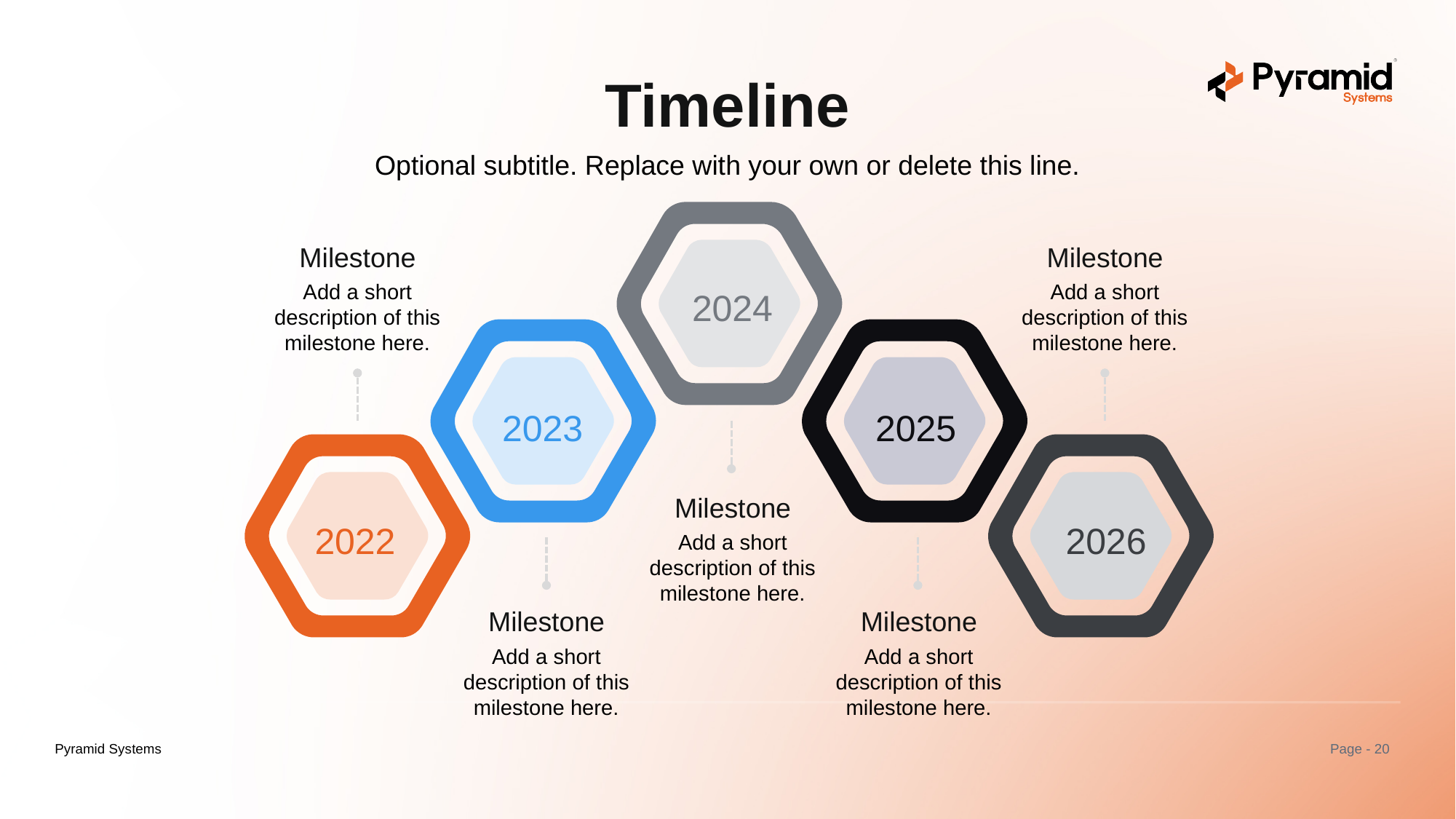

Timeline
Optional subtitle. Replace with your own or delete this line.

Milestone
Add a short description of this milestone here.
Milestone
Add a short description of this milestone here.
2024
2023
2025
Milestone
Add a short description of this milestone here.
2022
2026
Milestone
Add a short description of this milestone here.
Milestone
Add a short description of this milestone here.